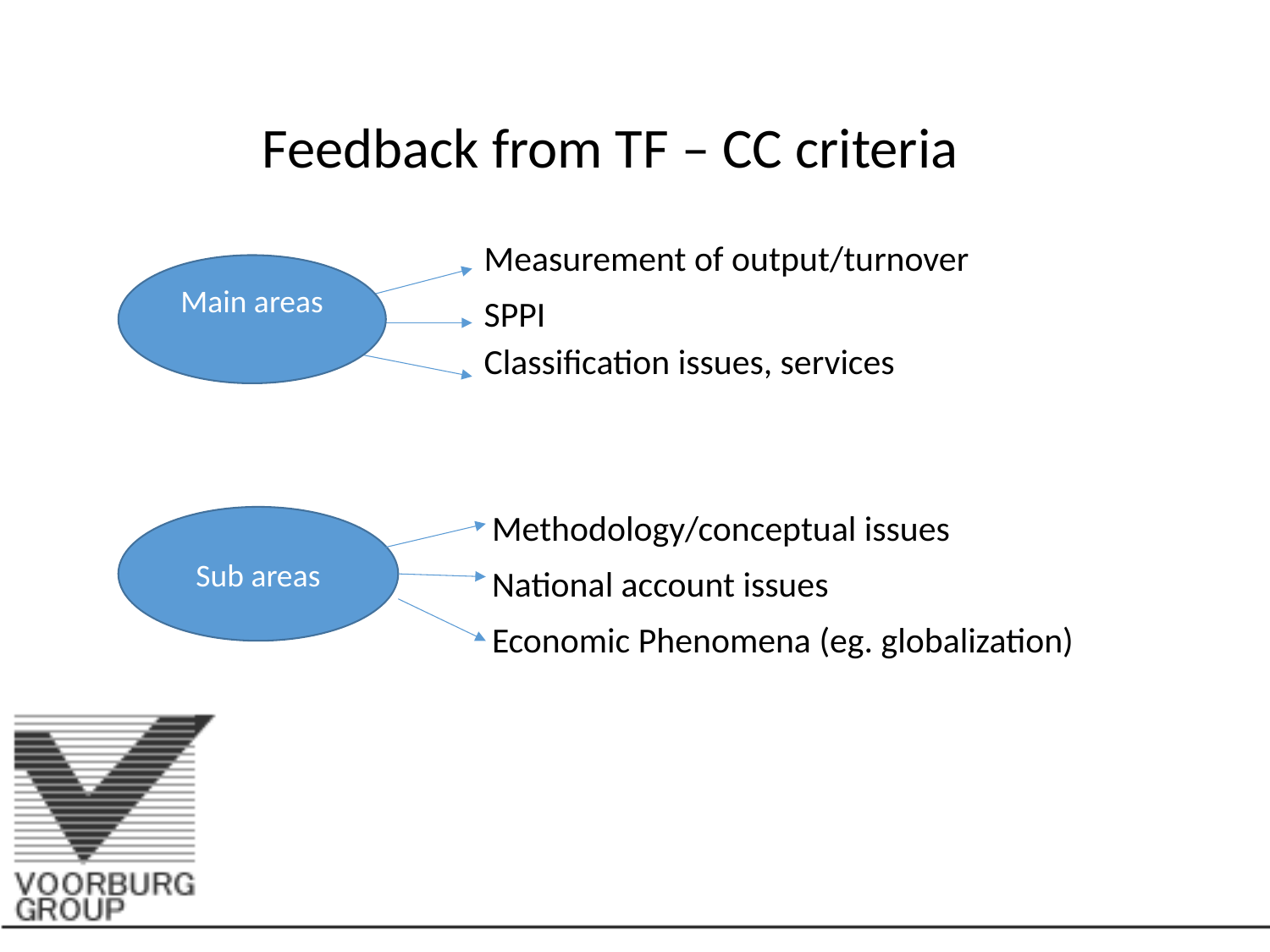

# Feedback from TF – CC criteria
			Measurement of output/turnover
       Main areas 		SPPI
Classification issues, services

			 Methodology/conceptual issues
			 National account issues
			 Economic Phenomena (eg. globalization)

Main areas

Sub areas